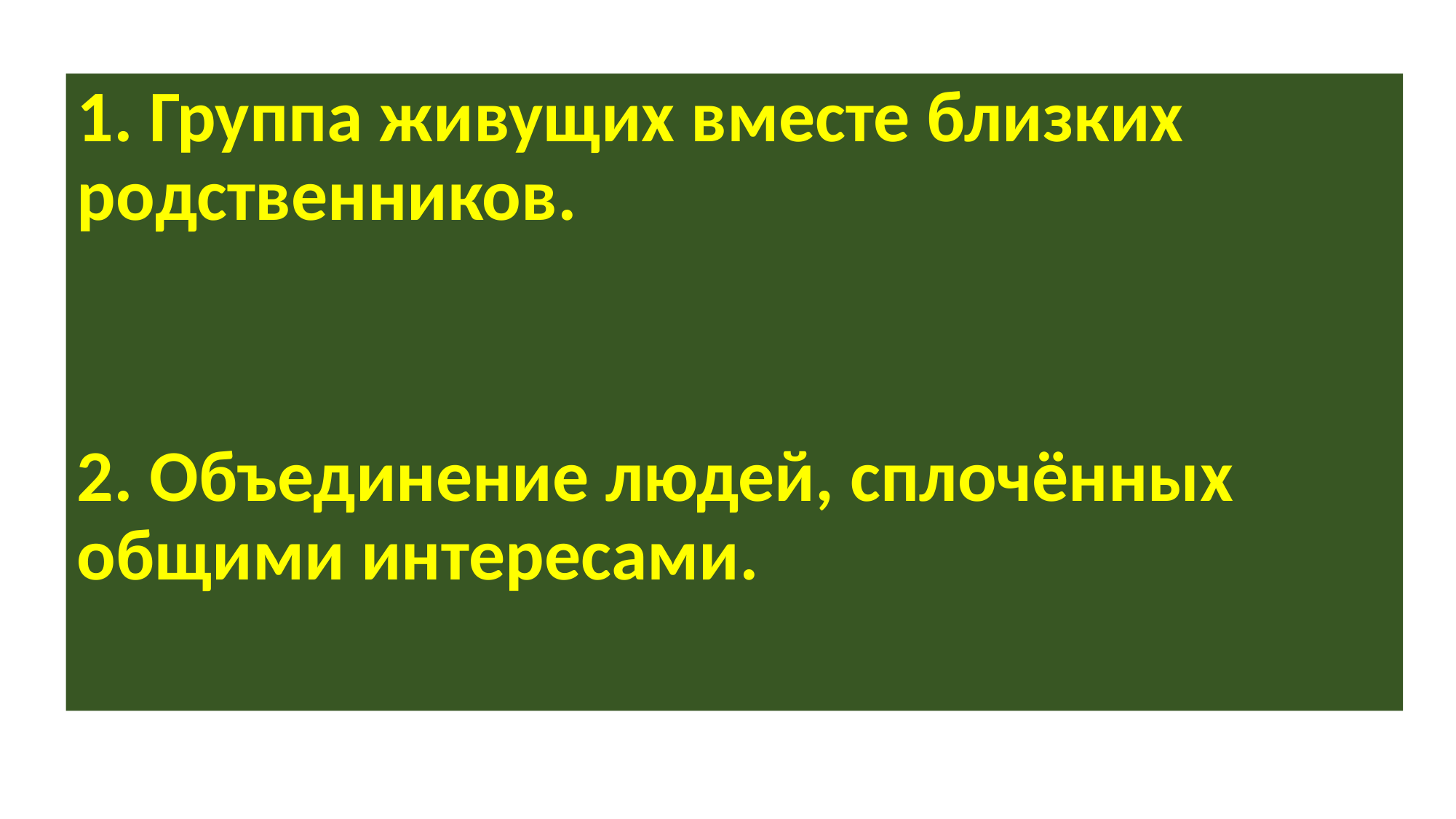

1. Группа живущих вместе близких родственников.

2. Объединение людей, сплочённых общими интересами.